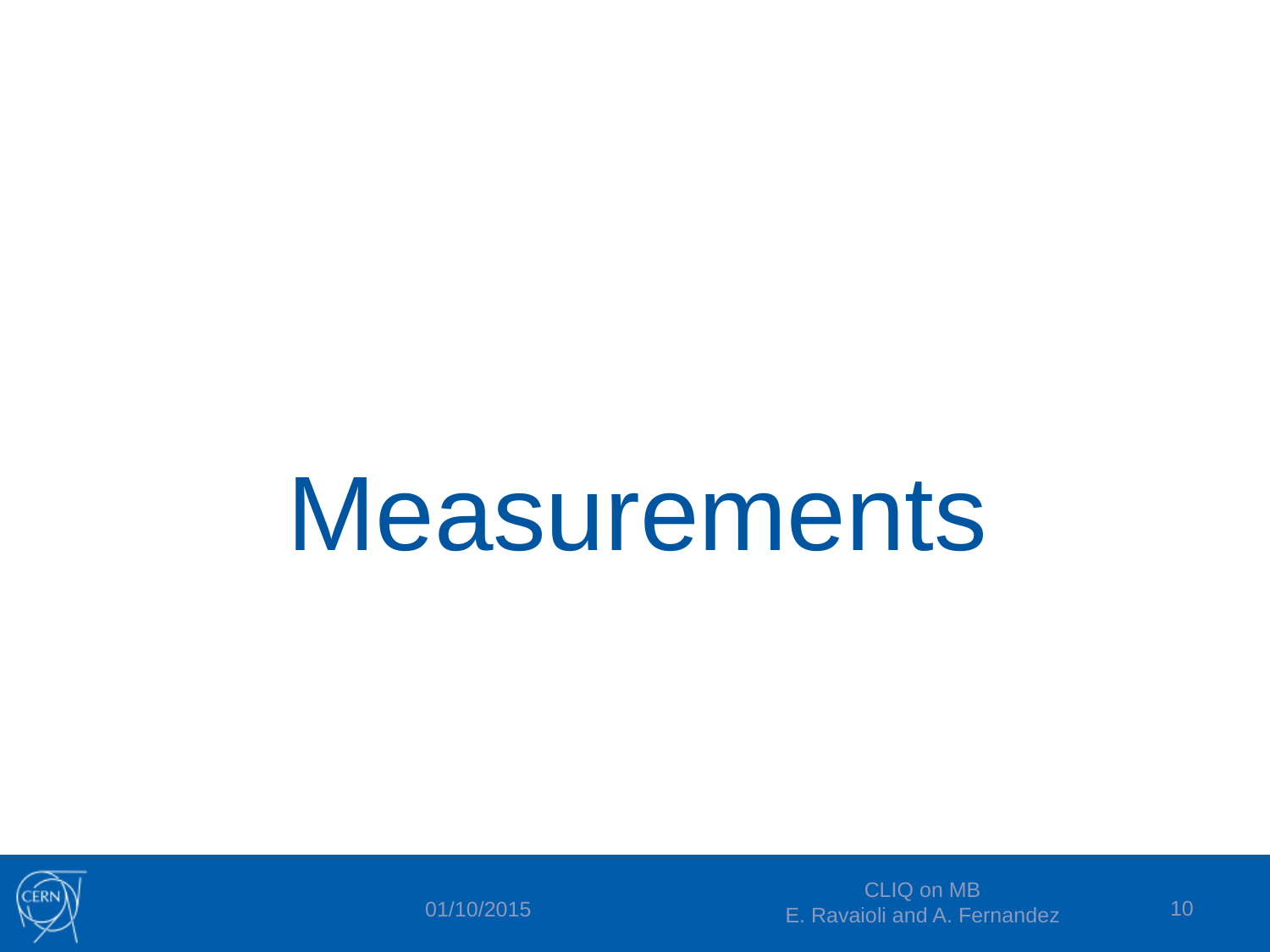

#
Measurements
CLIQ on MB
E. Ravaioli and A. Fernandez
10
01/10/2015